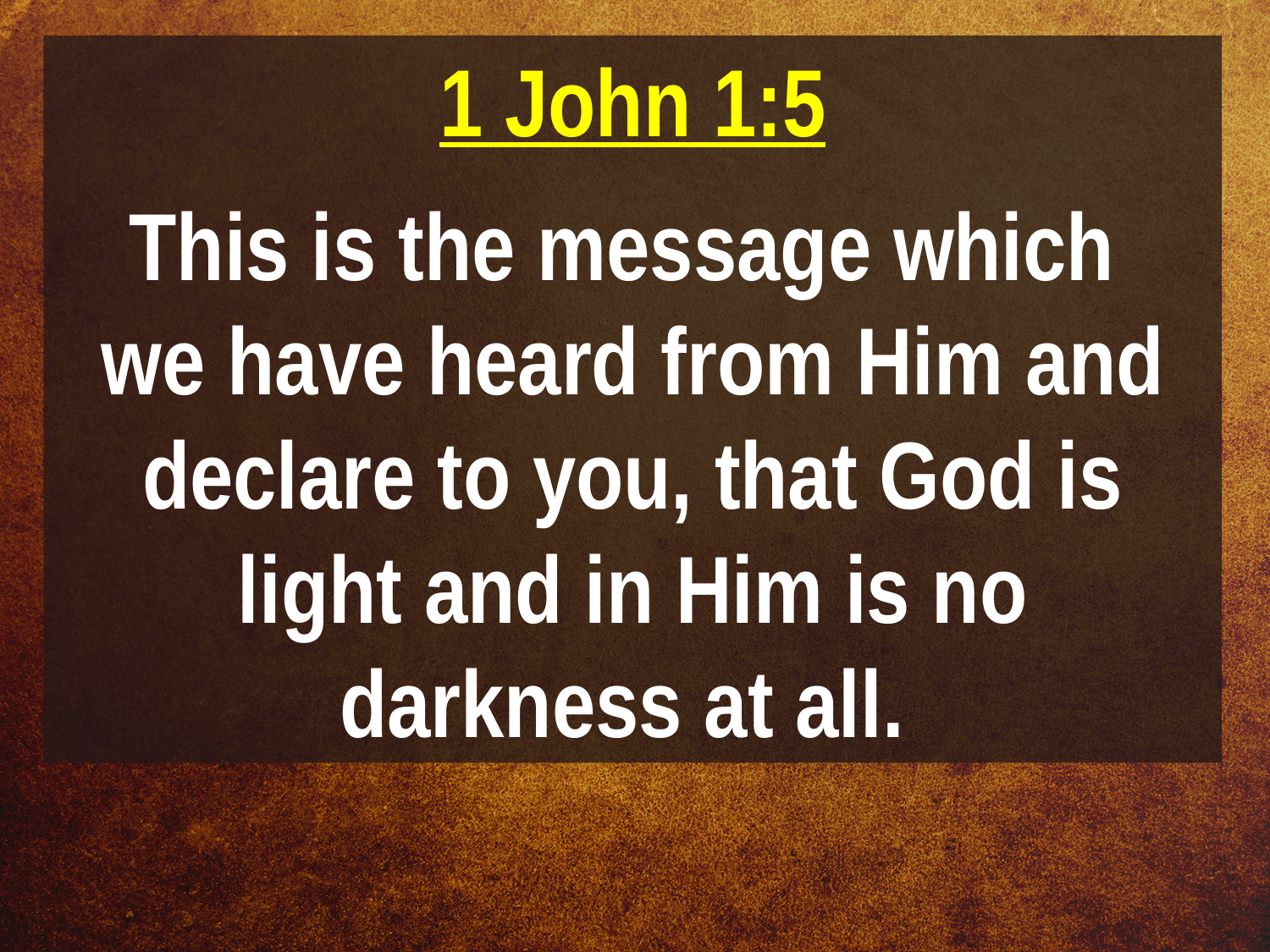

1 John 1:5

This is the message which
we have heard from Him and declare to you, that God is light and in Him is no darkness at all.